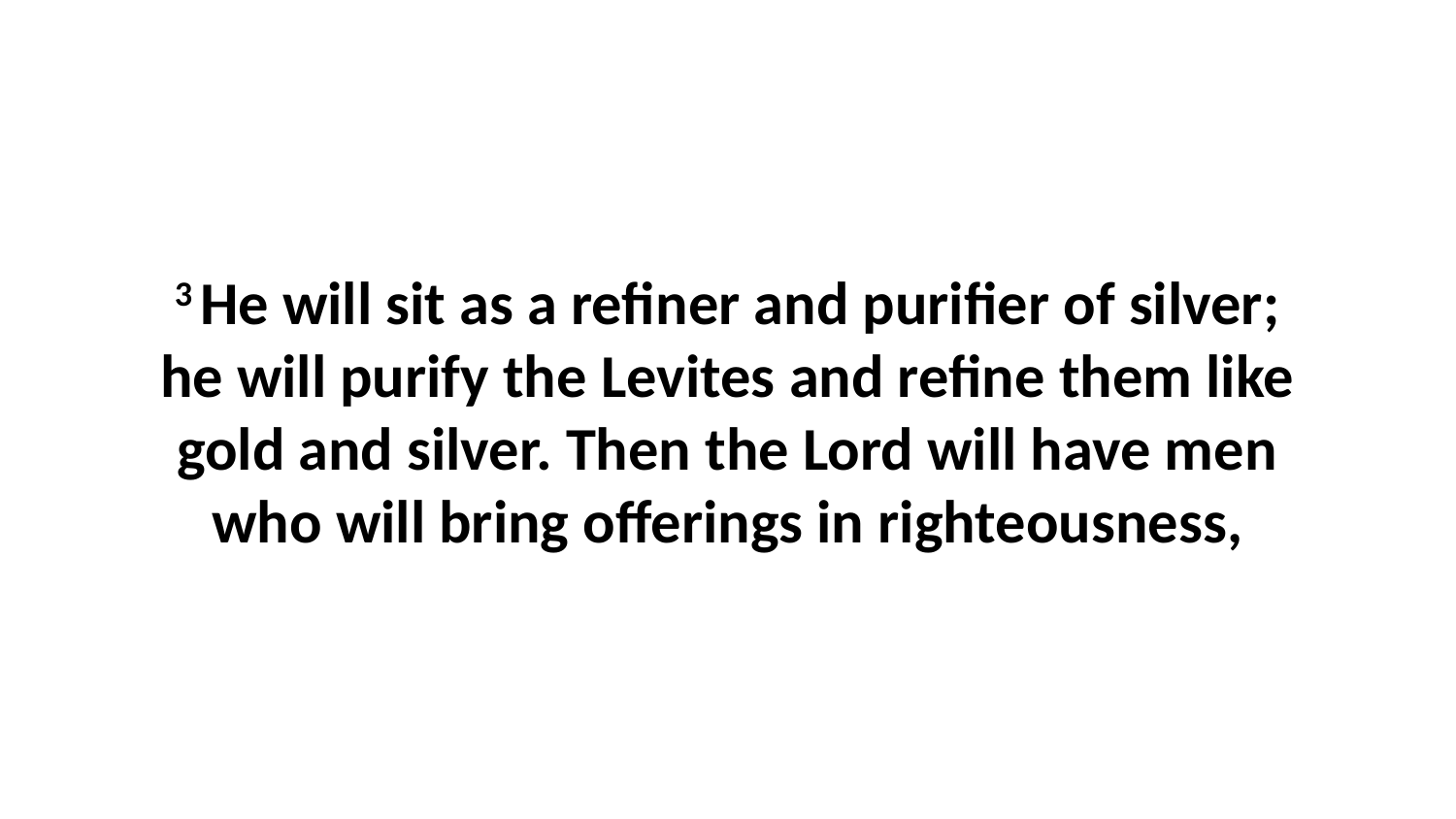

3 He will sit as a refiner and purifier of silver; he will purify the Levites and refine them like gold and silver. Then the Lord will have men who will bring offerings in righteousness,